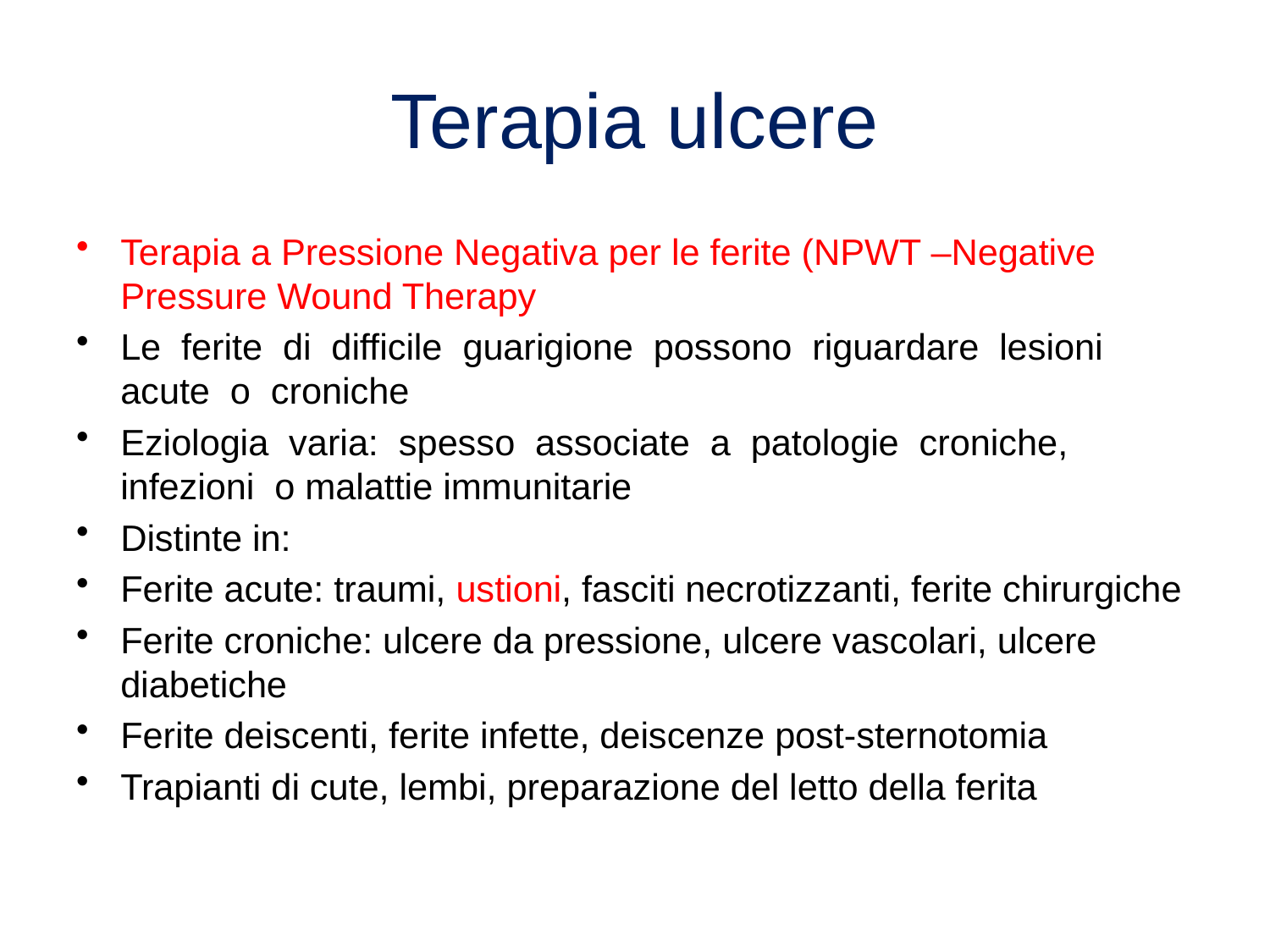

# Terapia ulcere
Terapia a Pressione Negativa per le ferite (NPWT –Negative Pressure Wound Therapy
Le  ferite  di  difficile  guarigione  possono  riguardare  lesioni  acute  o  croniche
Eziologia  varia:  spesso  associate  a  patologie  croniche,  infezioni  o malattie immunitarie
Distinte in:
Ferite acute: traumi, ustioni, fasciti necrotizzanti, ferite chirurgiche
Ferite croniche: ulcere da pressione, ulcere vascolari, ulcere diabetiche
Ferite deiscenti, ferite infette, deiscenze post-sternotomia
Trapianti di cute, lembi, preparazione del letto della ferita